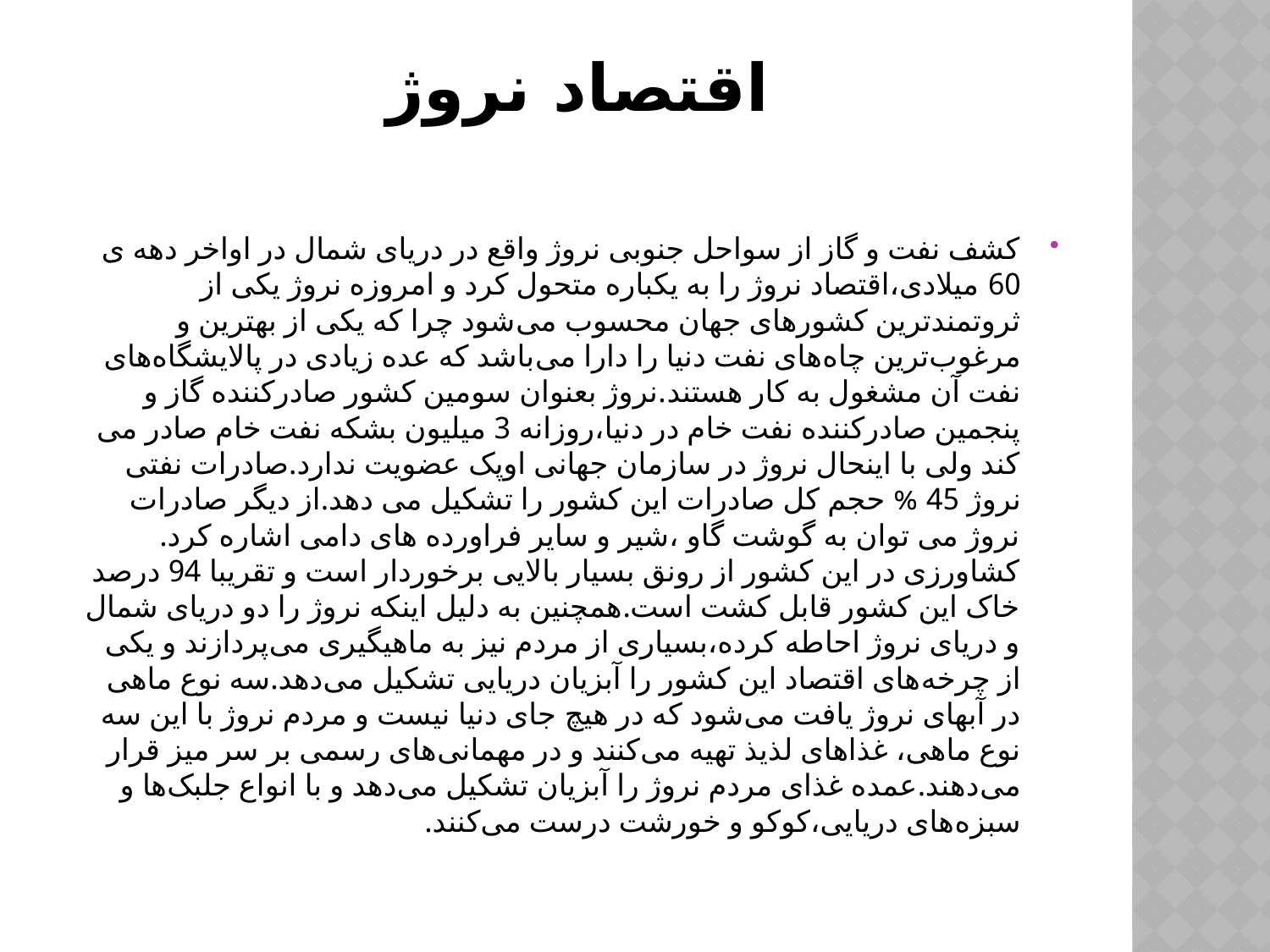

# اقتصاد نروژ
کشف نفت و گاز از سواحل جنوبی نروژ واقع در دریای شمال در اواخر دهه ی 60 میلادی،اقتصاد نروژ را به یکباره متحول کرد و امروزه نروژ یکی از ثروتمندترین کشورهای جهان محسوب می‌شود چرا که یکی از بهترین و مرغوب‌ترین چاه‌های نفت دنیا را دارا می‌باشد که عده زیادی در پالایشگاه‌های نفت آن مشغول به کار هستند.نروژ بعنوان سومین کشور صادرکننده گاز و پنجمین صادرکننده نفت خام در دنیا،روزانه 3 میلیون بشکه نفت خام صادر می کند ولی با اینحال نروژ در سازمان جهانی اوپک عضویت ندارد.صادرات نفتی نروژ 45 % حجم کل صادرات این کشور را تشکیل می دهد.از دیگر صادرات نروژ می توان به گوشت گاو ،شیر و سایر فراورده های دامی اشاره کرد.
کشاورزی در این کشور از رونق بسیار بالایی برخوردار است و تقریبا 94 درصد خاک این کشور قابل کشت است.همچنین به دلیل اینکه نروژ را دو دریای شمال و دریای نروژ احاطه کرده،بسیاری از مردم نیز به ماهیگیری می‌پردازند و یکی از چرخه‌های اقتصاد این کشور را آبزیان دریایی تشکیل می‌دهد.سه نوع ماهی در آبهای نروژ یافت می‌شود که در هیچ‌ جای دنیا نیست و مردم نروژ با این سه نوع ماهی، غذاهای لذیذ تهیه می‌کنند و در مهمانی‌های رسمی بر سر میز قرار می‌دهند.عمده غذای مردم نروژ را آبزیان تشکیل می‌دهد و با انواع جلبک‌ها و سبز‌ه‌های دریایی،کوکو و خورشت درست می‌کنند.